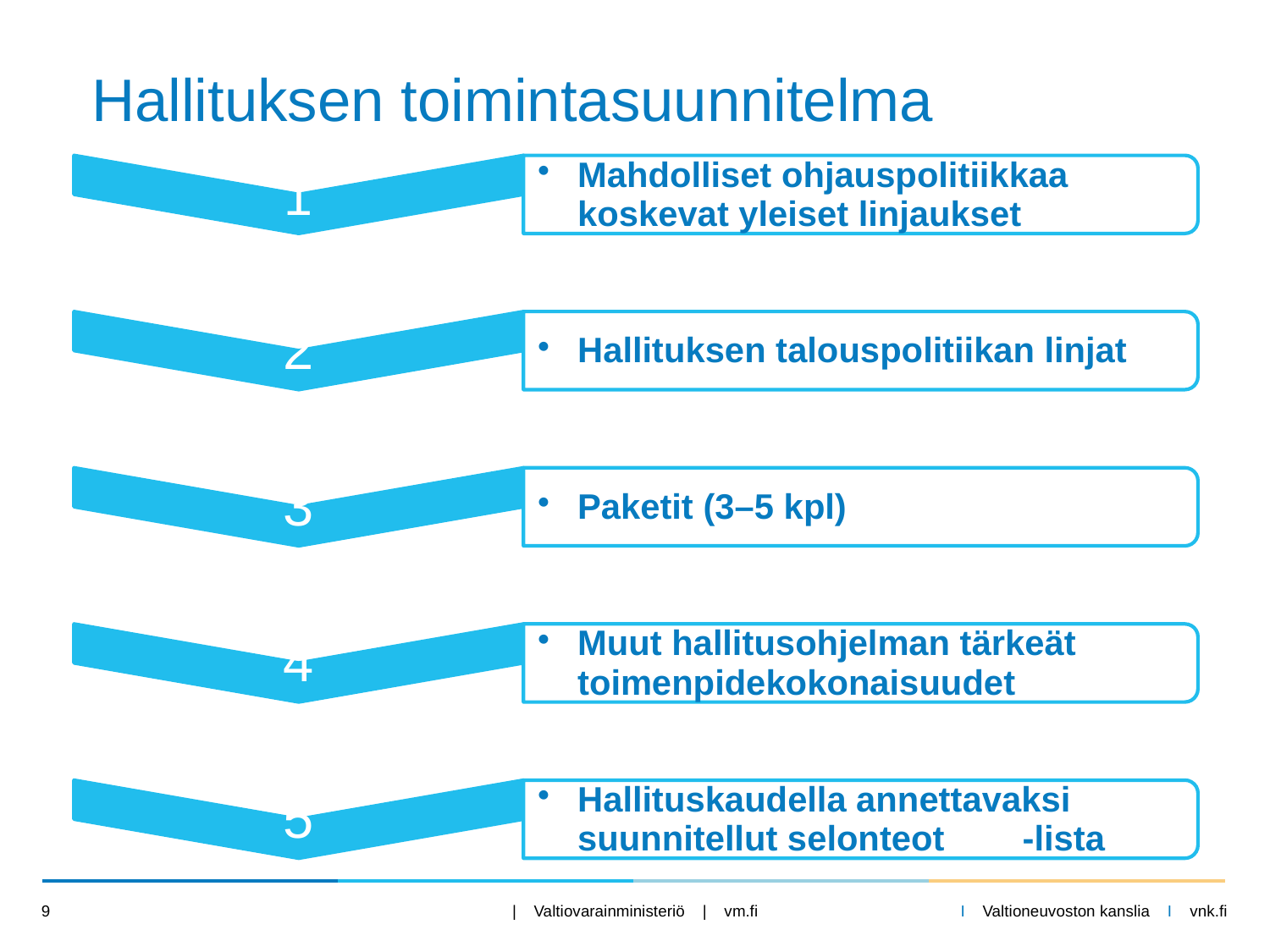

# Hallituksen toimintasuunnitelma
Mahdolliset ohjauspolitiikkaa koskevat yleiset linjaukset
Hallituksen talouspolitiikan linjat
3
Paketit (3–5 kpl)
4
5
Hallituskaudella annettavaksi suunnitellut selonteot        -lista
Muut hallitusohjelman tärkeät toimenpidekokonaisuudet
1
2
9
|    Valtiovarainministeriö    |    vm.fi